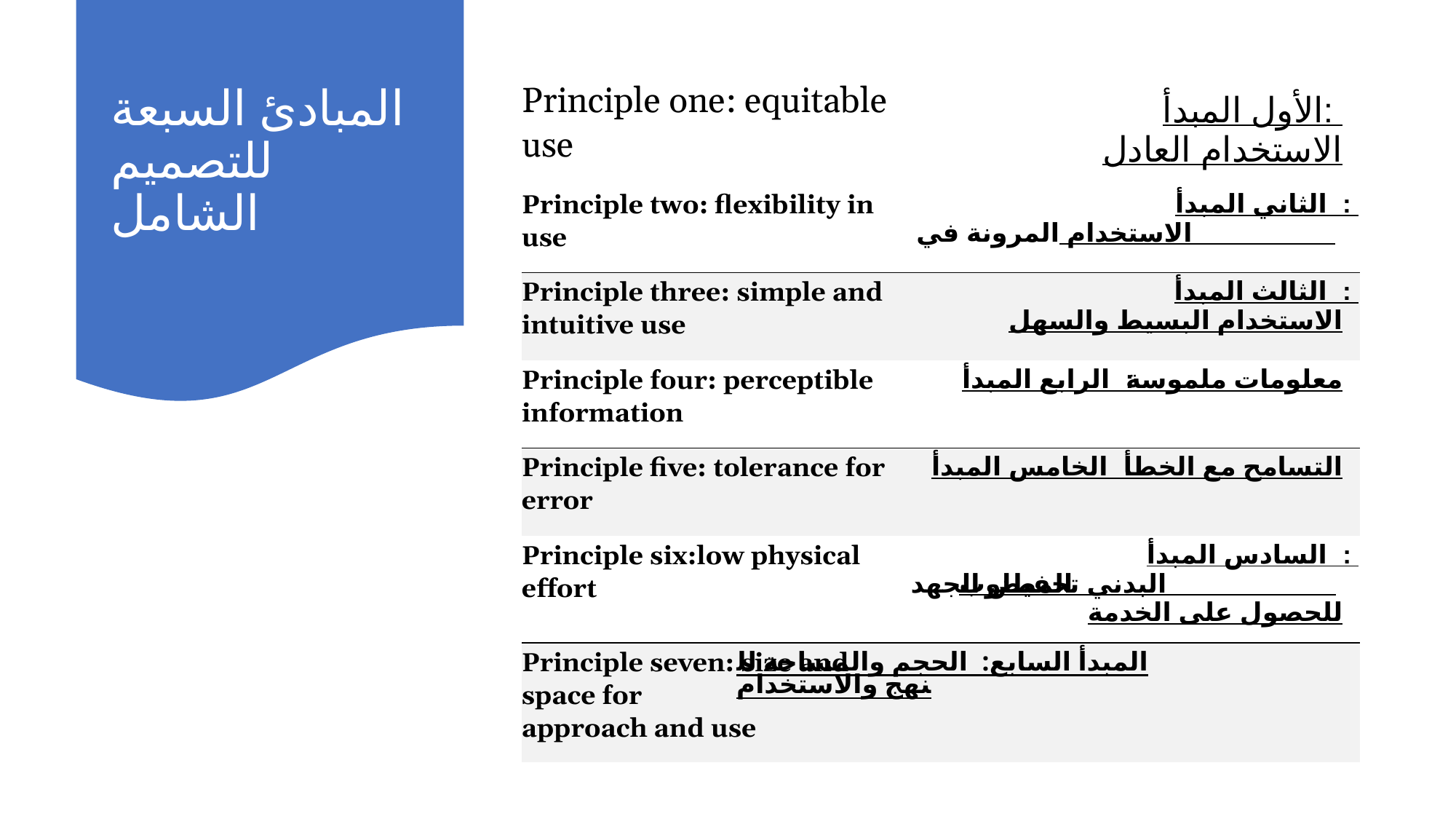

# المبادئ السبعة للتصميم الشامل
| Principle one: equitable use | المبدأ الأول: الاستخدام العادل |
| --- | --- |
| Principle two: flexibility in use | المبدأ الثاني: المرونة في الاستخدام |
| Principle three: simple and intuitive use | المبدأ الثالث: الاستخدام البسيط والسهل |
| Principle four: perceptible information | المبدأ الرابع: معلومات ملموسة |
| Principle five: tolerance for error | المبدأ الخامس: التسامح مع الخطأ |
| Principle six:low physical effort | المبدأ السادس: تخفيض الجهد البدني المطلوب للحصول على الخدمة |
| Principle seven: size and space for approach and use | المبدأ السابع: الحجم والمساحة للنهج والاستخدام |